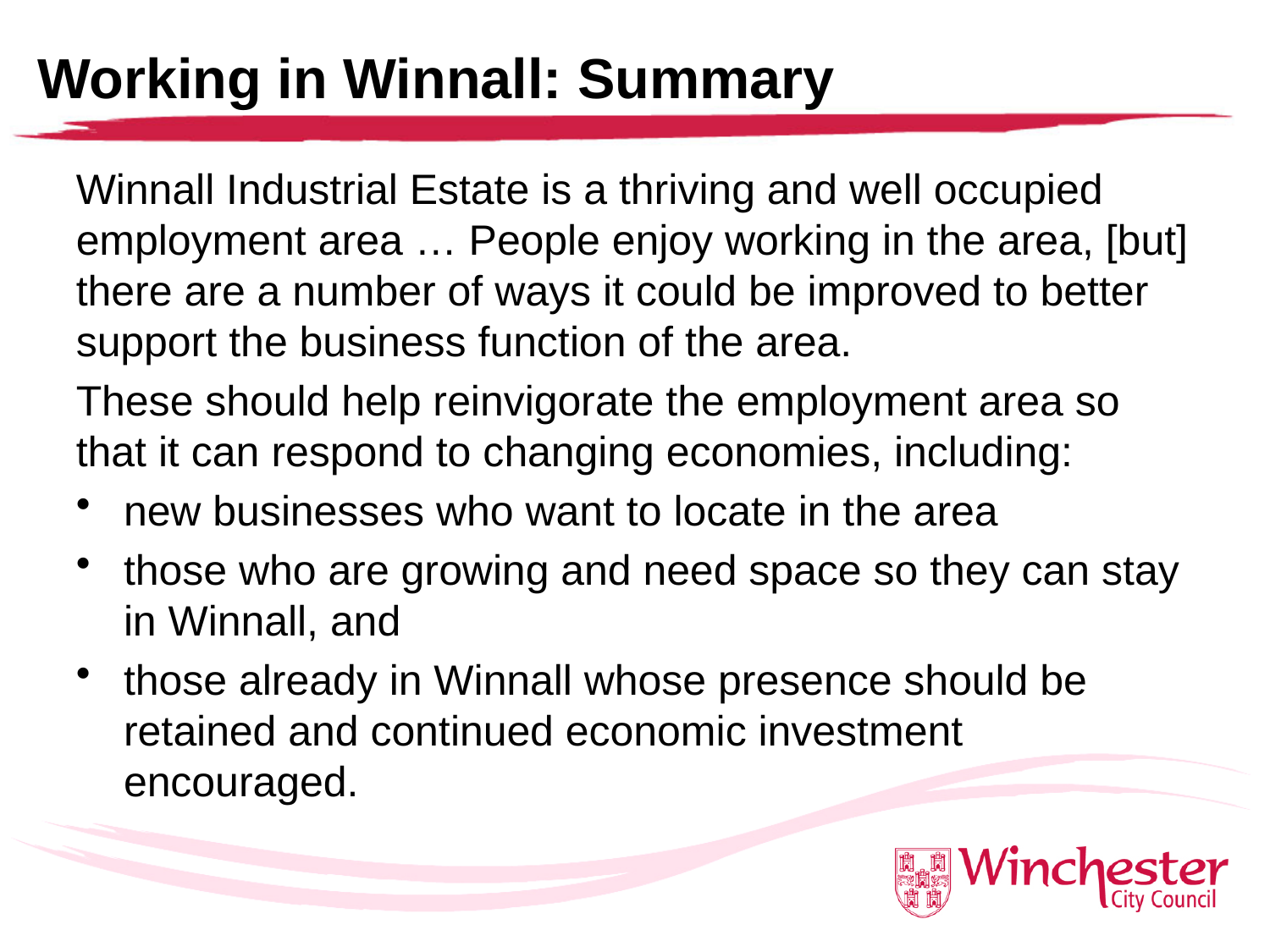

Working in Winnall: Summary
Winnall Industrial Estate is a thriving and well occupied employment area … People enjoy working in the area, [but] there are a number of ways it could be improved to better support the business function of the area.
These should help reinvigorate the employment area so that it can respond to changing economies, including:
new businesses who want to locate in the area
those who are growing and need space so they can stay in Winnall, and
those already in Winnall whose presence should be retained and continued economic investment encouraged.